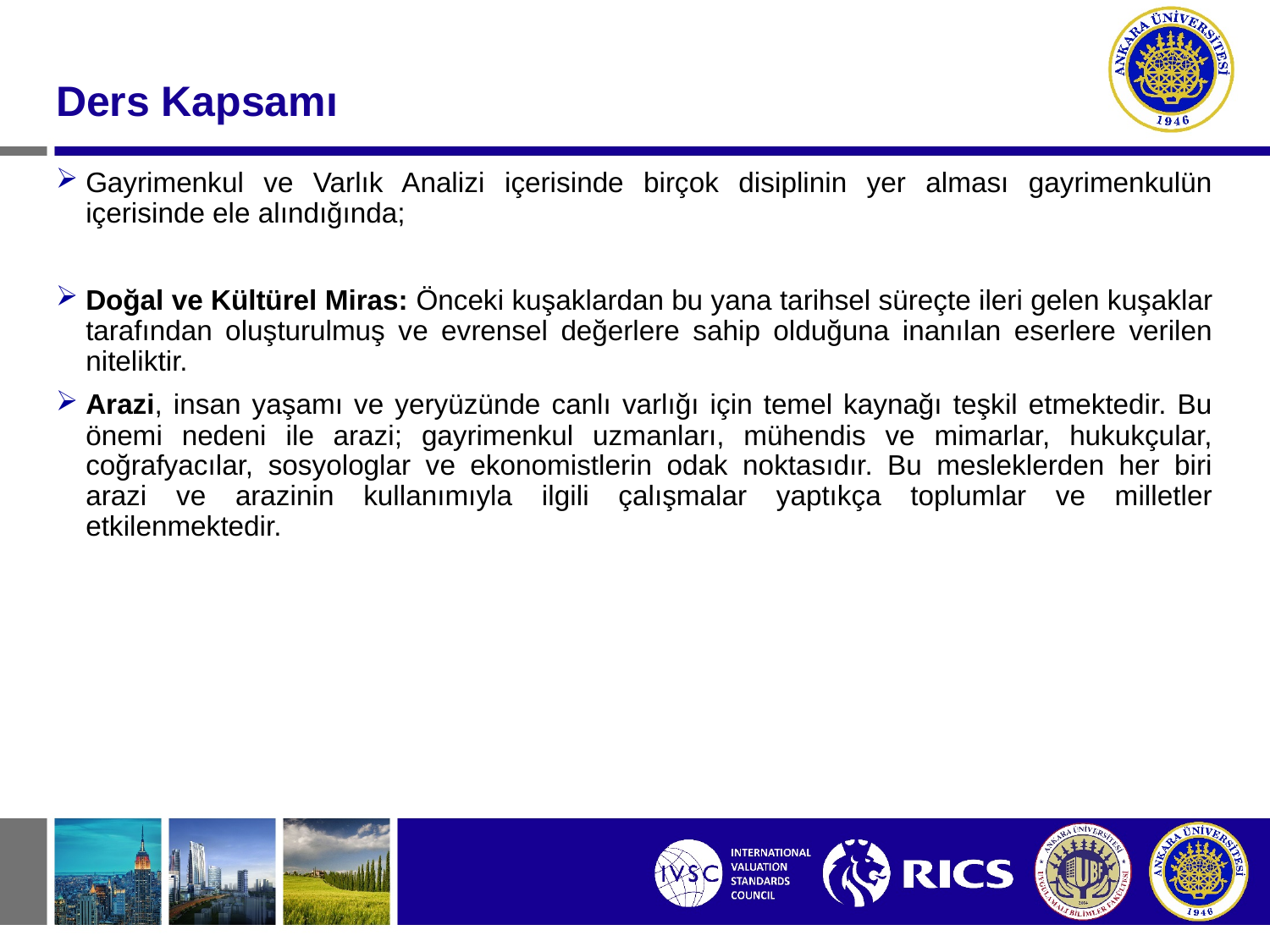

#
Ders Kapsamı

Gayrimenkul ve Varlık Analizi içerisinde birçok disiplinin yer alması gayrimenkulün içerisinde ele alındığında;

Doğal ve Kültürel Miras: Önceki kuşaklardan bu yana tarihsel süreçte ileri gelen kuşaklar tarafından oluşturulmuş ve evrensel değerlere sahip olduğuna inanılan eserlere verilen niteliktir.
Arazi, insan yaşamı ve yeryüzünde canlı varlığı için temel kaynağı teşkil etmektedir. Bu önemi nedeni ile arazi; gayrimenkul uzmanları, mühendis ve mimarlar, hukukçular, coğrafyacılar, sosyologlar ve ekonomistlerin odak noktasıdır. Bu mesleklerden her biri arazi ve arazinin kullanımıyla ilgili çalışmalar yaptıkça toplumlar ve milletler etkilenmektedir.